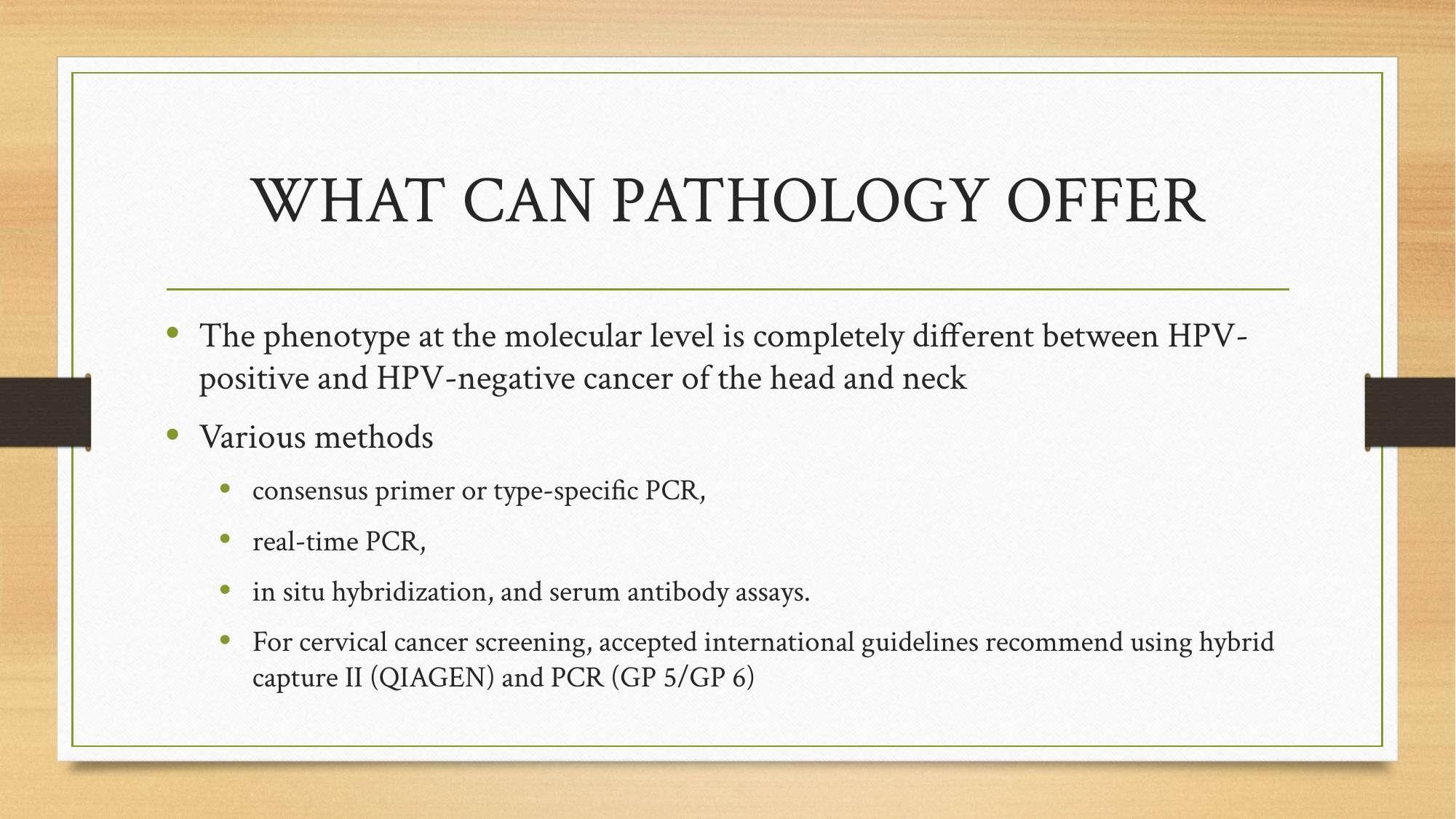

# WHAT CAN PATHOLOGY OFFER
The phenotype at the molecular level is completely different between HPV-positive and HPV-negative cancer of the head and neck
Various methods
consensus primer or type-specific PCR,
real-time PCR,
in situ hybridization, and serum antibody assays.
For cervical cancer screening, accepted international guidelines recommend using hybrid capture II (QIAGEN) and PCR (GP 5/GP 6)